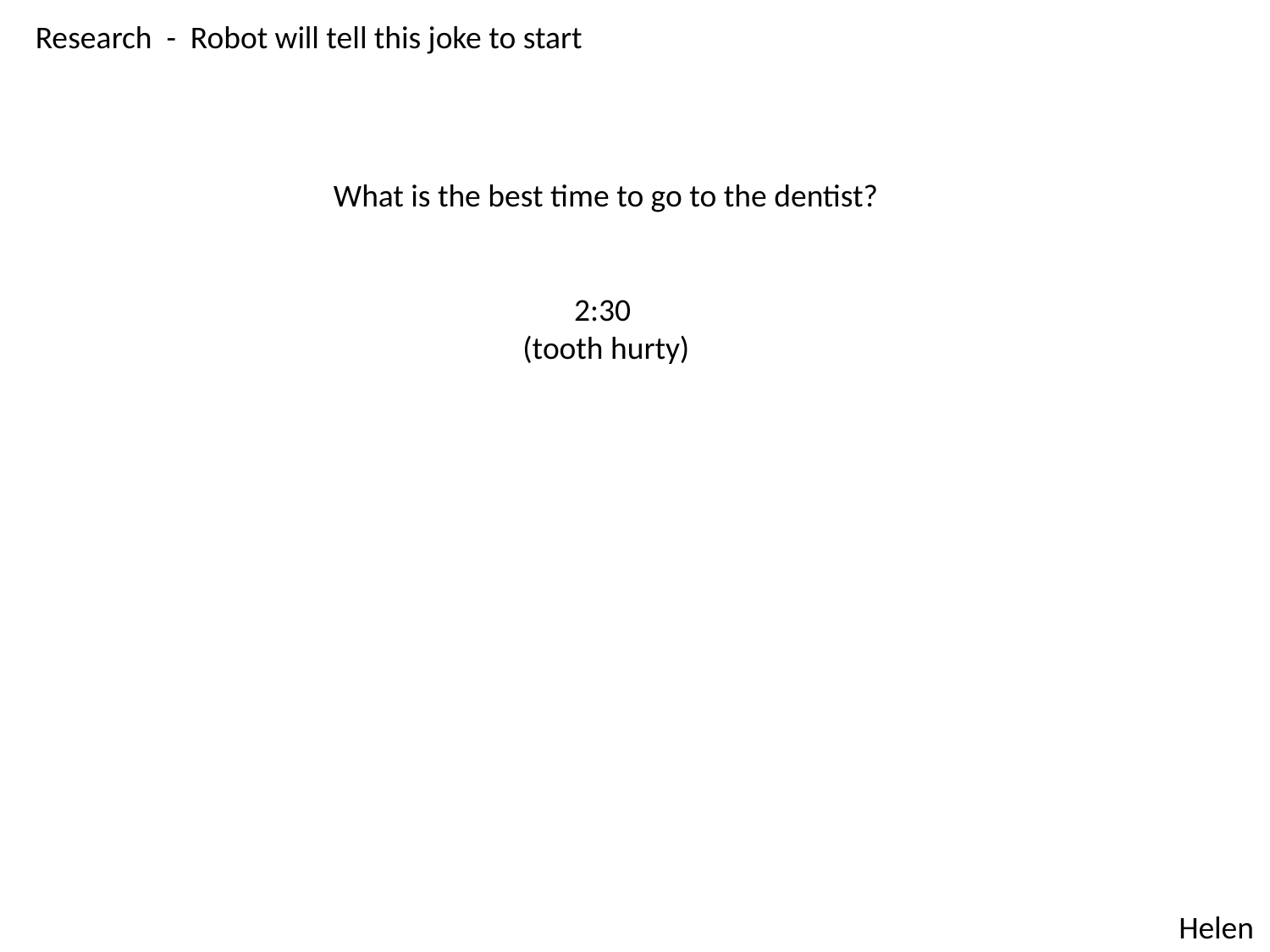

Research  -  Robot will tell this joke to start
What is the best time to go to the dentist?

2:30
(tooth hurty)

Helen